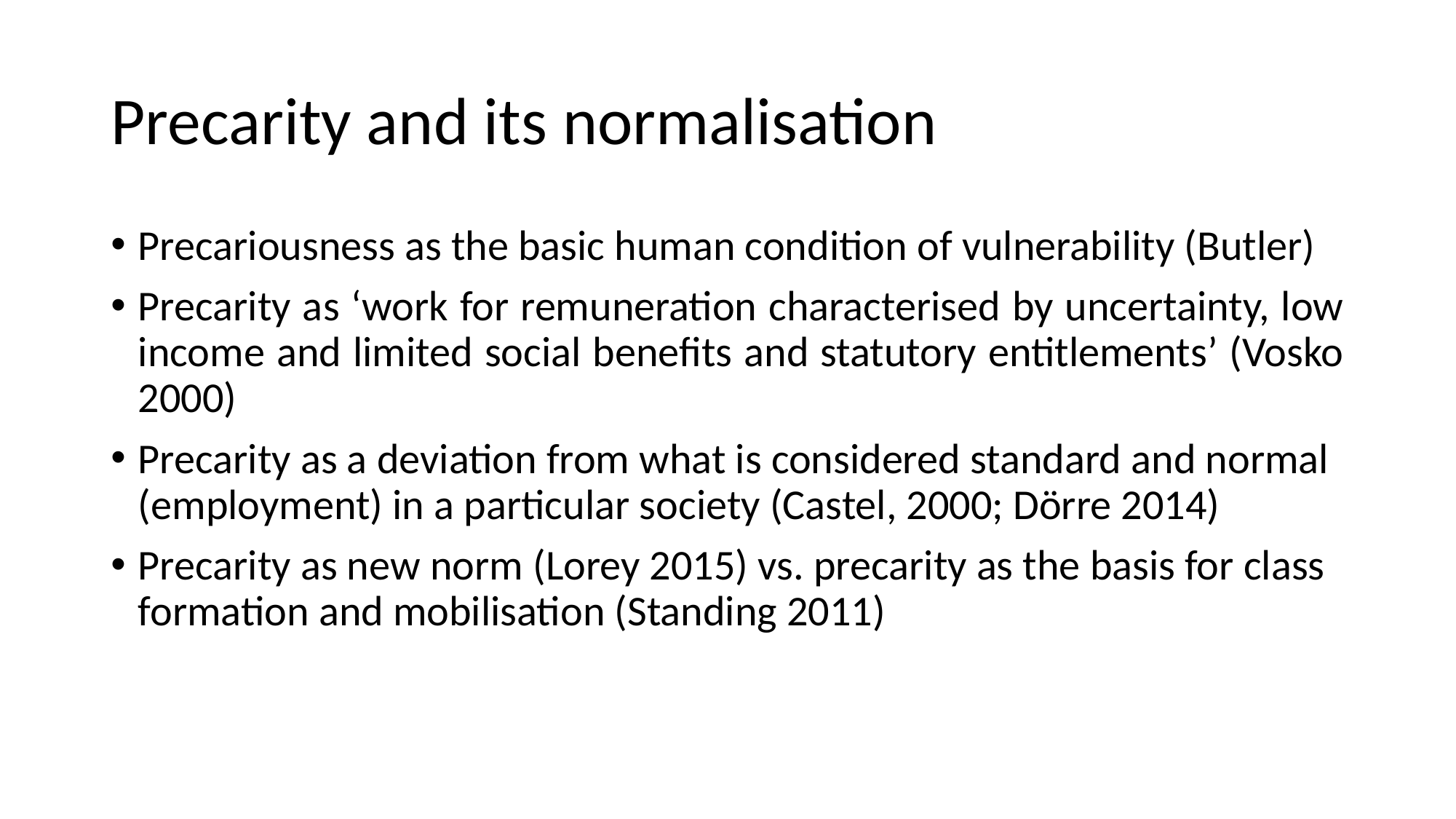

# Precarity and its normalisation
Precariousness as the basic human condition of vulnerability (Butler)
Precarity as ‘work for remuneration characterised by uncertainty, low income and limited social benefits and statutory entitlements’ (Vosko 2000)
Precarity as a deviation from what is considered standard and normal (employment) in a particular society (Castel, 2000; Dörre 2014)
Precarity as new norm (Lorey 2015) vs. precarity as the basis for class formation and mobilisation (Standing 2011)